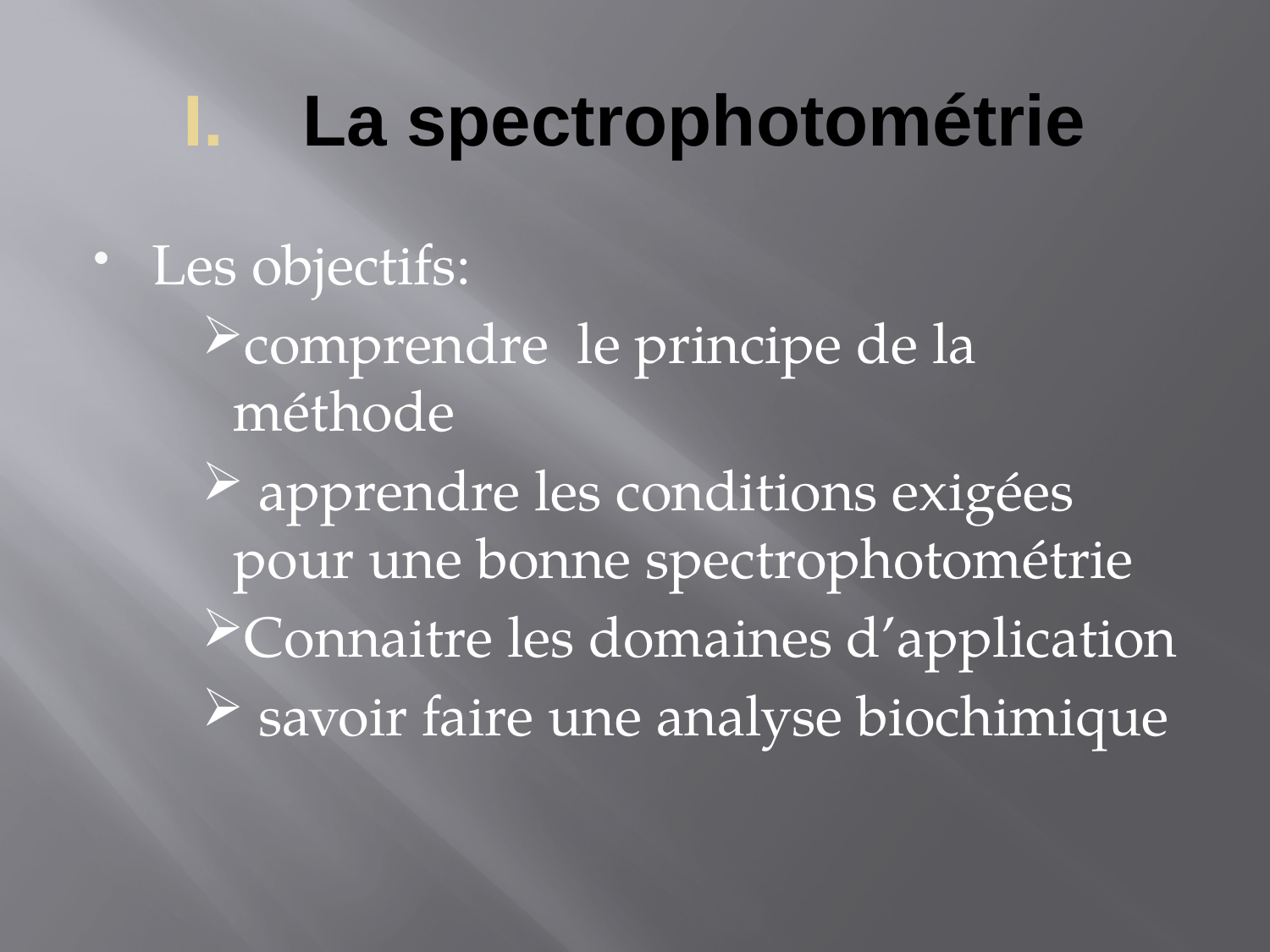

# La spectrophotométrie
Les objectifs:
comprendre  le principe de la méthode
 apprendre les conditions exigées pour une bonne spectrophotométrie
Connaitre les domaines d’application
 savoir faire une analyse biochimique